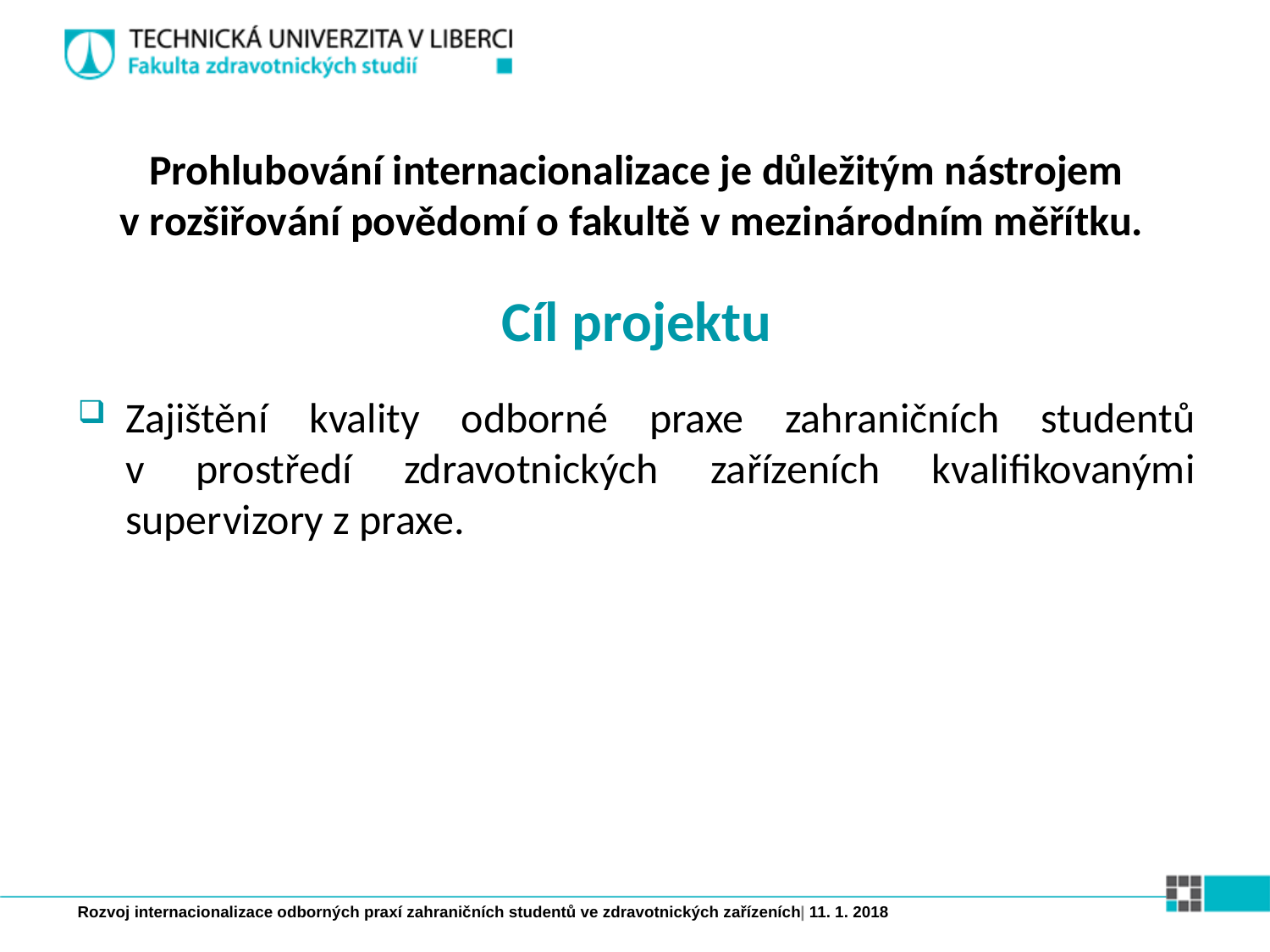

Prohlubování internacionalizace je důležitým nástrojem
v rozšiřování povědomí o fakultě v mezinárodním měřítku.

Cíl projektu

Zajištění kvality odborné praxe zahraničních studentů
v prostředí zdravotnických zařízeních kvalifikovanými supervizory z praxe.
Rozvoj internacionalizace odborných praxí zahraničních studentů ve zdravotnických zařízeních| 11. 1. 2018